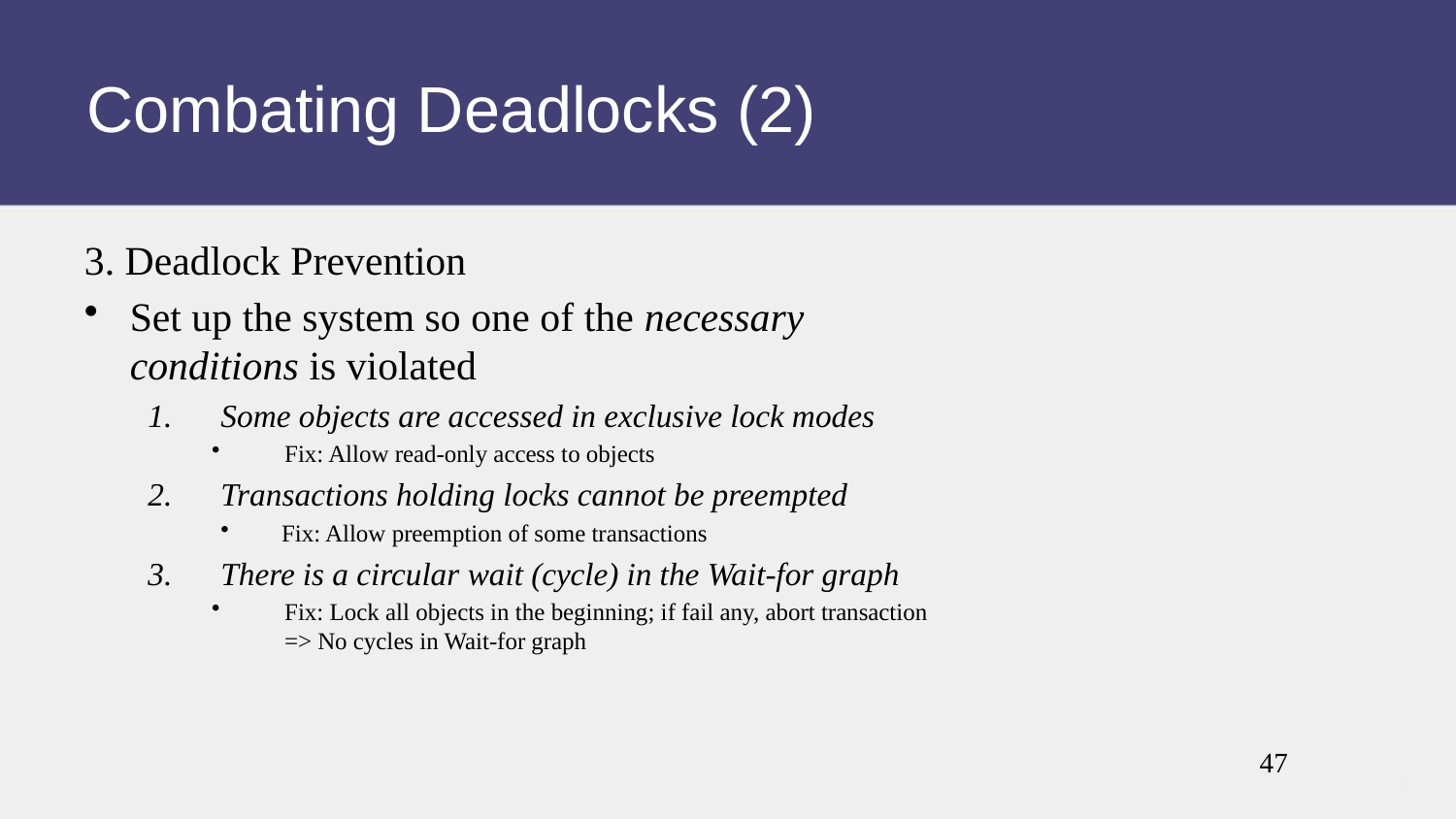

Combating Deadlocks (2)
3. Deadlock Prevention
Set up the system so one of the necessary conditions is violated
Some objects are accessed in exclusive lock modes
Fix: Allow read-only access to objects
Transactions holding locks cannot be preempted
    Fix: Allow preemption of some transactions
There is a circular wait (cycle) in the Wait-for graph
Fix: Lock all objects in the beginning; if fail any, abort transaction => No cycles in Wait-for graph

47